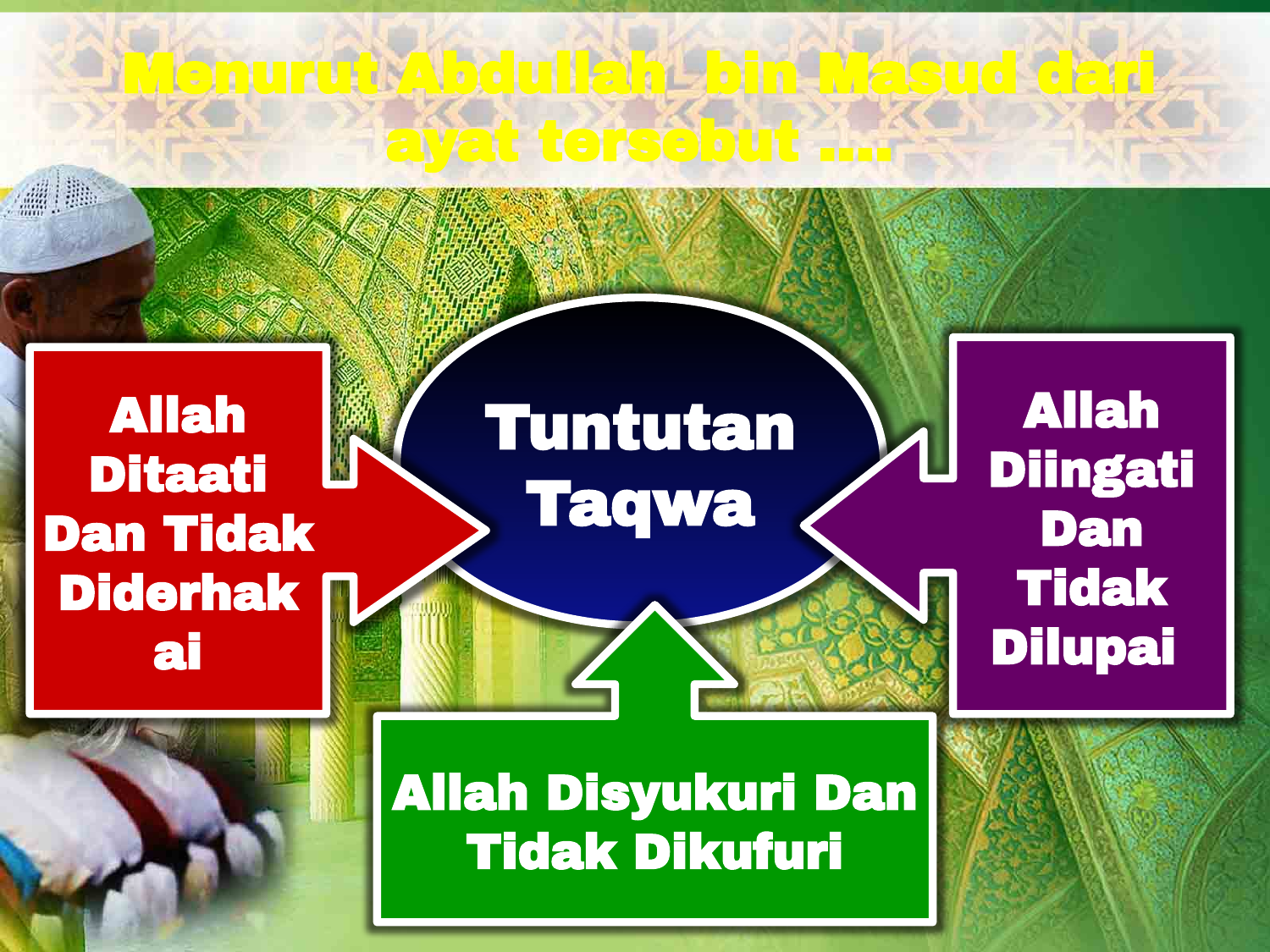

Menurut Abdullah  bin Masud dari ayat tersebut ….
Tuntutan Taqwa
Allah Diingati Dan Tidak Dilupai
Allah Ditaati Dan Tidak Diderhakai
Allah Disyukuri Dan Tidak Dikufuri